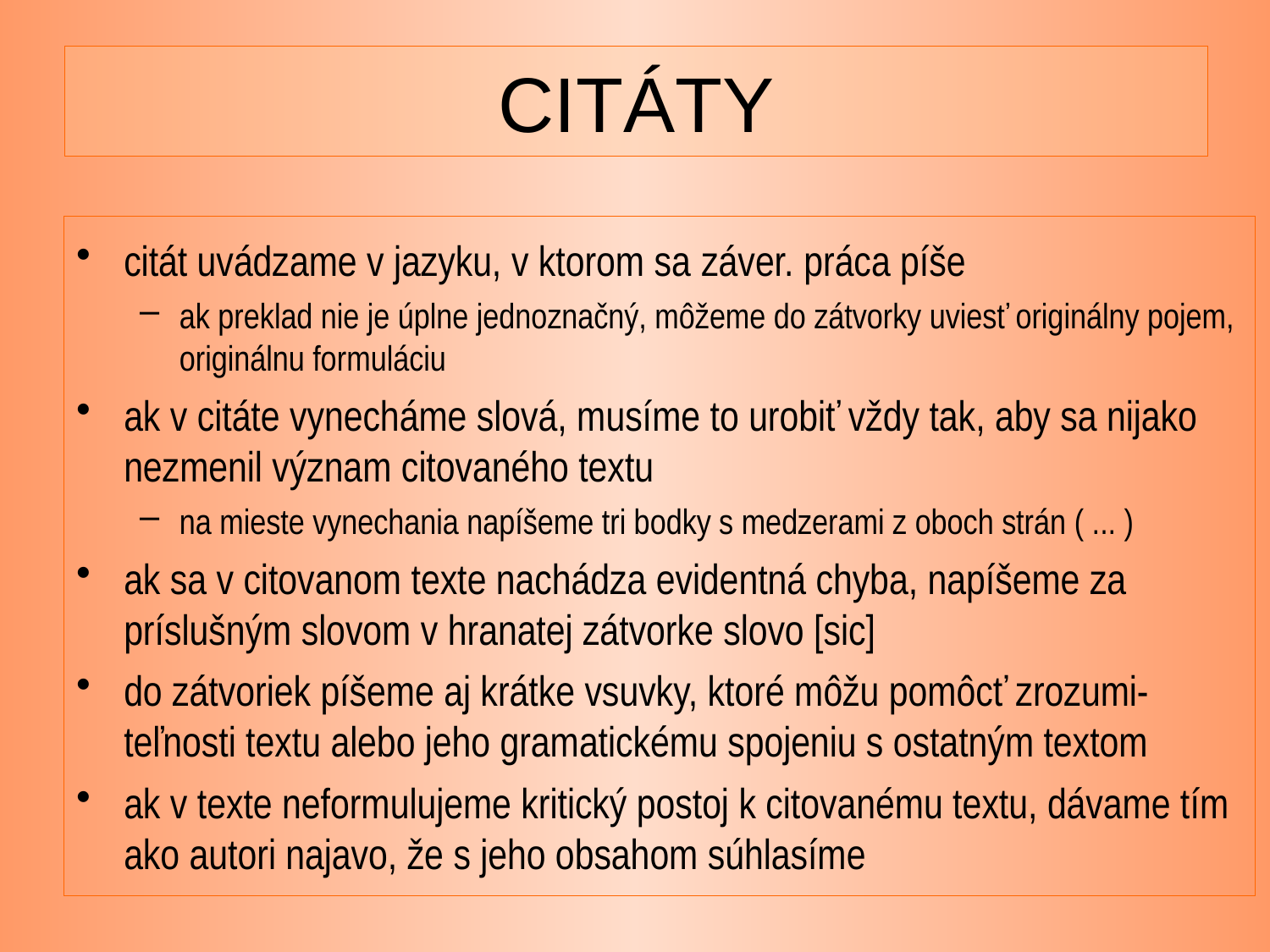

# CITÁTY
citát uvádzame v jazyku, v ktorom sa záver. práca píše
ak preklad nie je úplne jednoznačný, môžeme do zátvorky uviesť originálny pojem, originálnu formuláciu
ak v citáte vynecháme slová, musíme to urobiť vždy tak, aby sa nijako nezmenil význam citovaného textu
na mieste vynechania napíšeme tri bodky s medzerami z oboch strán ( ... )
ak sa v citovanom texte nachádza evidentná chyba, napíšeme za príslušným slovom v hranatej zátvorke slovo [sic]
do zátvoriek píšeme aj krátke vsuvky, ktoré môžu pomôcť zrozumi-teľnosti textu alebo jeho gramatickému spojeniu s ostatným textom
ak v texte neformulujeme kritický postoj k citovanému textu, dávame tím ako autori najavo, že s jeho obsahom súhlasíme